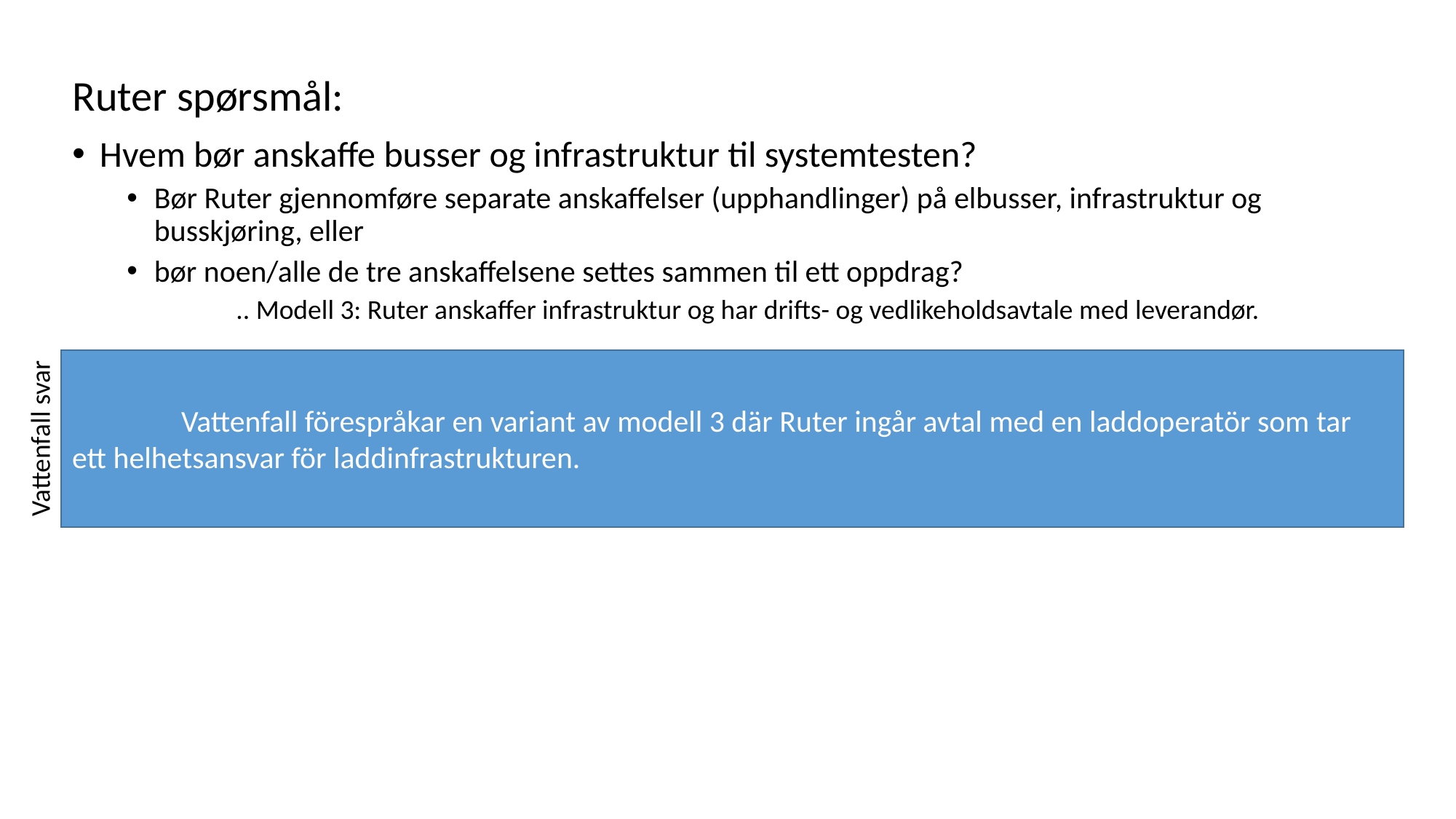

Ruter spørsmål:
Hvem bør anskaffe busser og infrastruktur til systemtesten?
Bør Ruter gjennomføre separate anskaffelser (upphandlinger) på elbusser, infrastruktur og busskjøring, eller
bør noen/alle de tre anskaffelsene settes sammen til ett oppdrag?
.. Modell 3: Ruter anskaffer infrastruktur og har drifts- og vedlikeholdsavtale med leverandør.

	Vattenfall förespråkar en variant av modell 3 där Ruter ingår avtal med en laddoperatör som tar 	ett helhetsansvar för laddinfrastrukturen.
Vattenfall svar